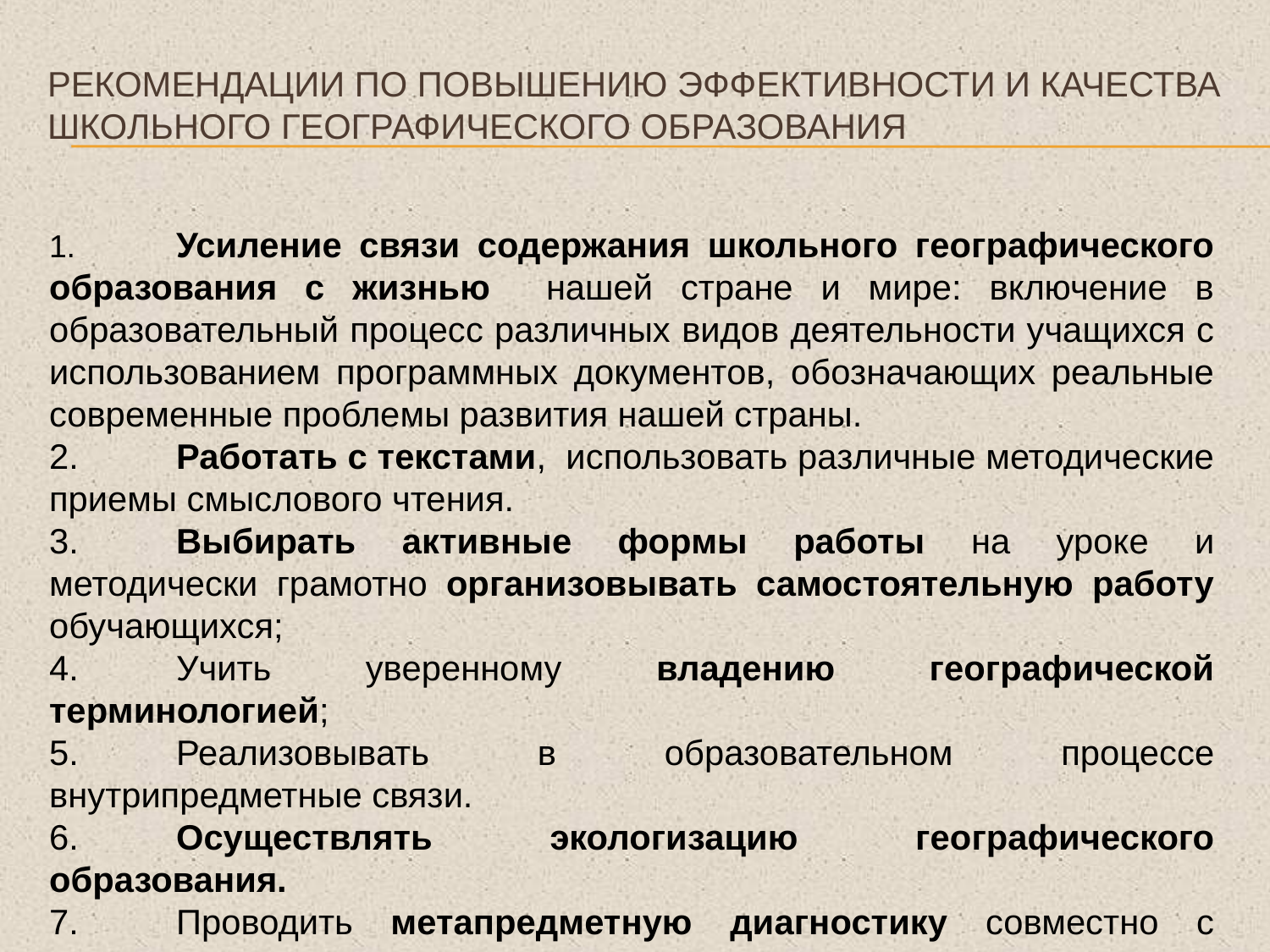

# Рекомендации по повышению эффективности и качества школьного географического образования
1.	Усиление связи содержания школьного географического образования с жизнью  нашей стране и мире: включение в образовательный процесс различных видов деятельности учащихся с использованием программных документов, обозначающих реальные современные проблемы развития нашей страны.
2.	Работать с текстами,  использовать различные методические приемы смыслового чтения.
3.	Выбирать активные формы работы на уроке и методически грамотно организовывать самостоятельную работу обучающихся;
4.	Учить уверенному владению географической терминологией;
5.	Реализовывать в образовательном процессе внутрипредметные связи.
6.	Осуществлять экологизацию географического образования.
7.	Проводить метапредметную диагностику совместно с предметниками естественно-научного и социально-гуманитарного циклов.